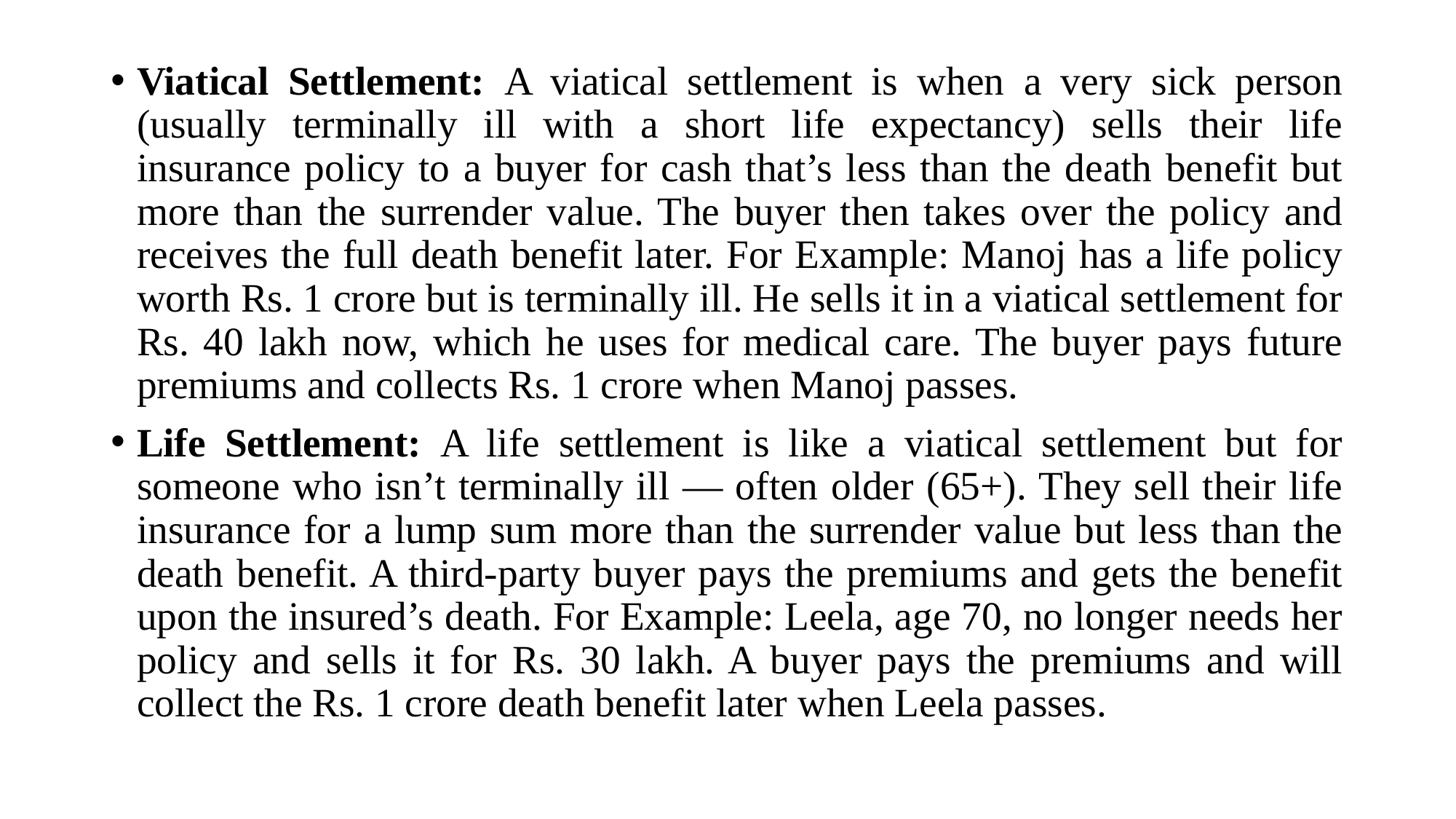

Viatical Settlement: A viatical settlement is when a very sick person (usually terminally ill with a short life expectancy) sells their life insurance policy to a buyer for cash that’s less than the death benefit but more than the surrender value. The buyer then takes over the policy and receives the full death benefit later. For Example: Manoj has a life policy worth Rs. 1 crore but is terminally ill. He sells it in a viatical settlement for Rs. 40 lakh now, which he uses for medical care. The buyer pays future premiums and collects Rs. 1 crore when Manoj passes.
Life Settlement: A life settlement is like a viatical settlement but for someone who isn’t terminally ill — often older (65+). They sell their life insurance for a lump sum more than the surrender value but less than the death benefit. A third-party buyer pays the premiums and gets the benefit upon the insured’s death. For Example: Leela, age 70, no longer needs her policy and sells it for Rs. 30 lakh. A buyer pays the premiums and will collect the Rs. 1 crore death benefit later when Leela passes.